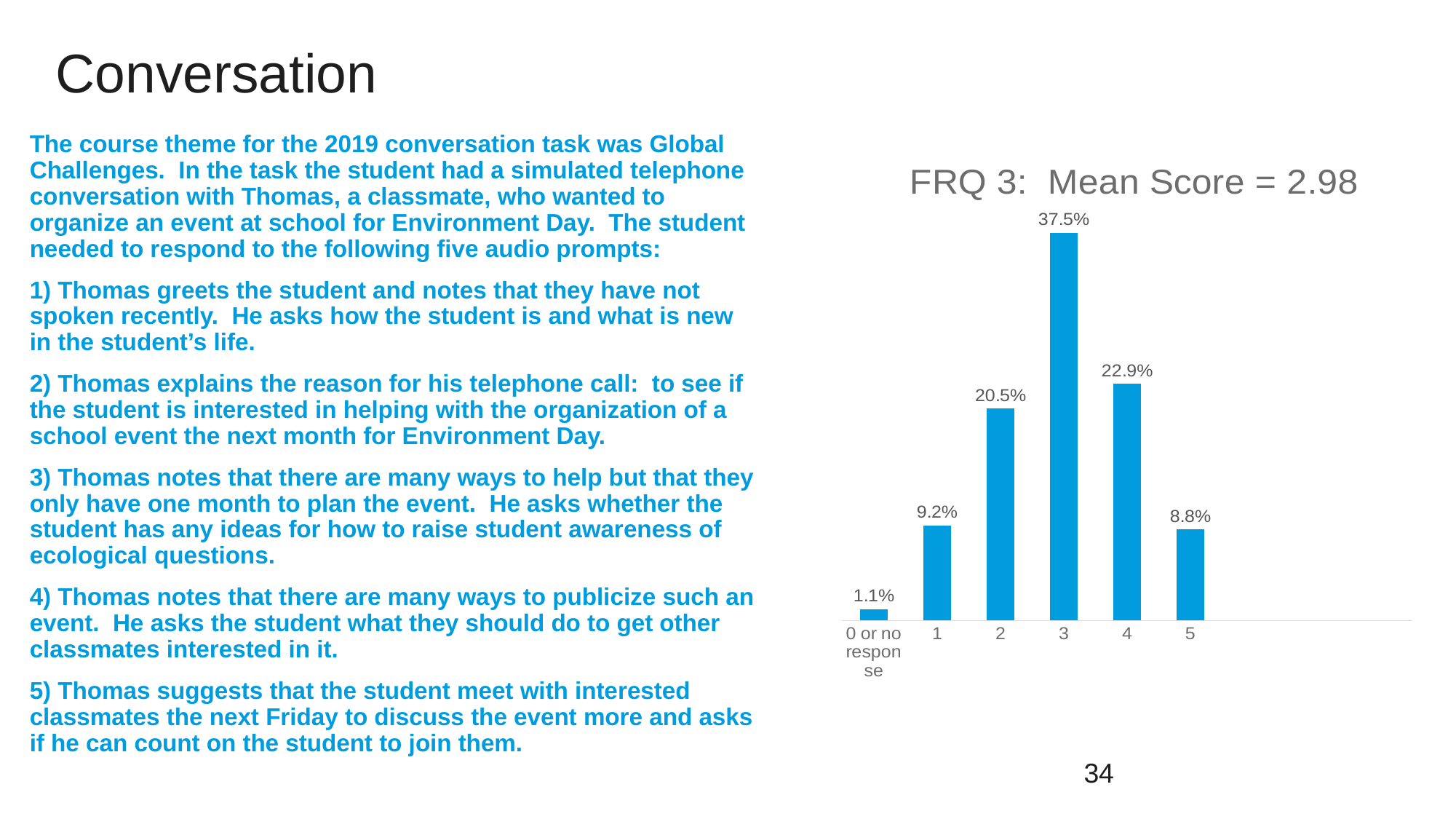

# Conversation
The course theme for the 2019 conversation task was Global Challenges.  In the task the student had a simulated telephone conversation with Thomas, a classmate, who wanted to organize an event at school for Environment Day.  The student needed to respond to the following five audio prompts:
1) Thomas greets the student and notes that they have not spoken recently.  He asks how the student is and what is new in the student’s life.
2) Thomas explains the reason for his telephone call:  to see if the student is interested in helping with the organization of a school event the next month for Environment Day.
3) Thomas notes that there are many ways to help but that they only have one month to plan the event.  He asks whether the student has any ideas for how to raise student awareness of ecological questions.
4) Thomas notes that there are many ways to publicize such an event.  He asks the student what they should do to get other classmates interested in it.
5) Thomas suggests that the student meet with interested classmates the next Friday to discuss the event more and asks if he can count on the student to join them.

### Chart: FRQ 3:  Mean Score = 2.98

| Category | Score performance |
|---|---|
| 0 or no response | 0.011 |
| 1 | 0.092 |
| 2 | 0.205 |
| 3 | 0.375 |
| 4 | 0.229 |
| 5 | 0.088 |
34